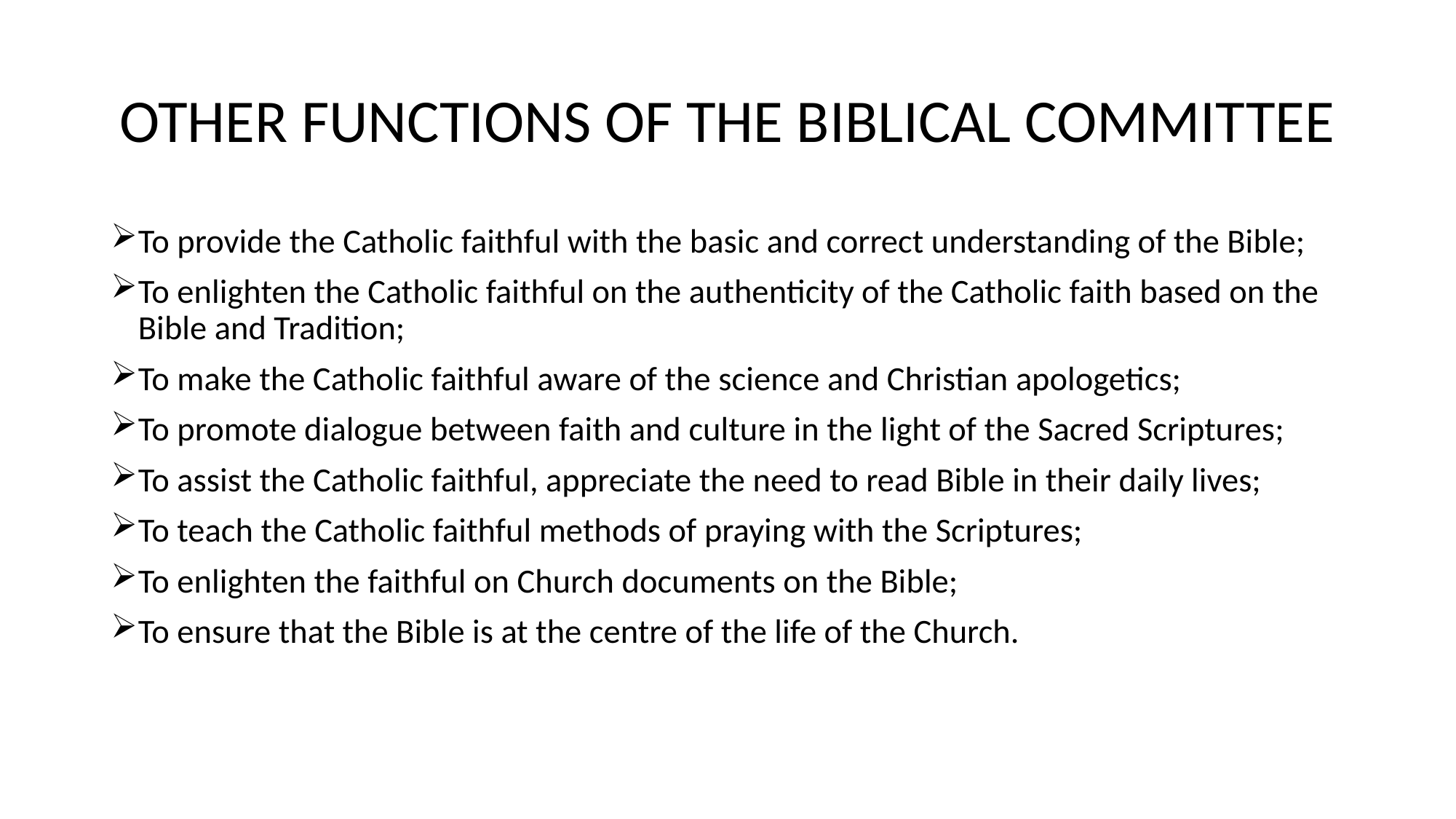

# OTHER FUNCTIONS OF THE BIBLICAL COMMITTEE
To provide the Catholic faithful with the basic and correct understanding of the Bible;
To enlighten the Catholic faithful on the authenticity of the Catholic faith based on the Bible and Tradition;
To make the Catholic faithful aware of the science and Christian apologetics;
To promote dialogue between faith and culture in the light of the Sacred Scriptures;
To assist the Catholic faithful, appreciate the need to read Bible in their daily lives;
To teach the Catholic faithful methods of praying with the Scriptures;
To enlighten the faithful on Church documents on the Bible;
To ensure that the Bible is at the centre of the life of the Church.